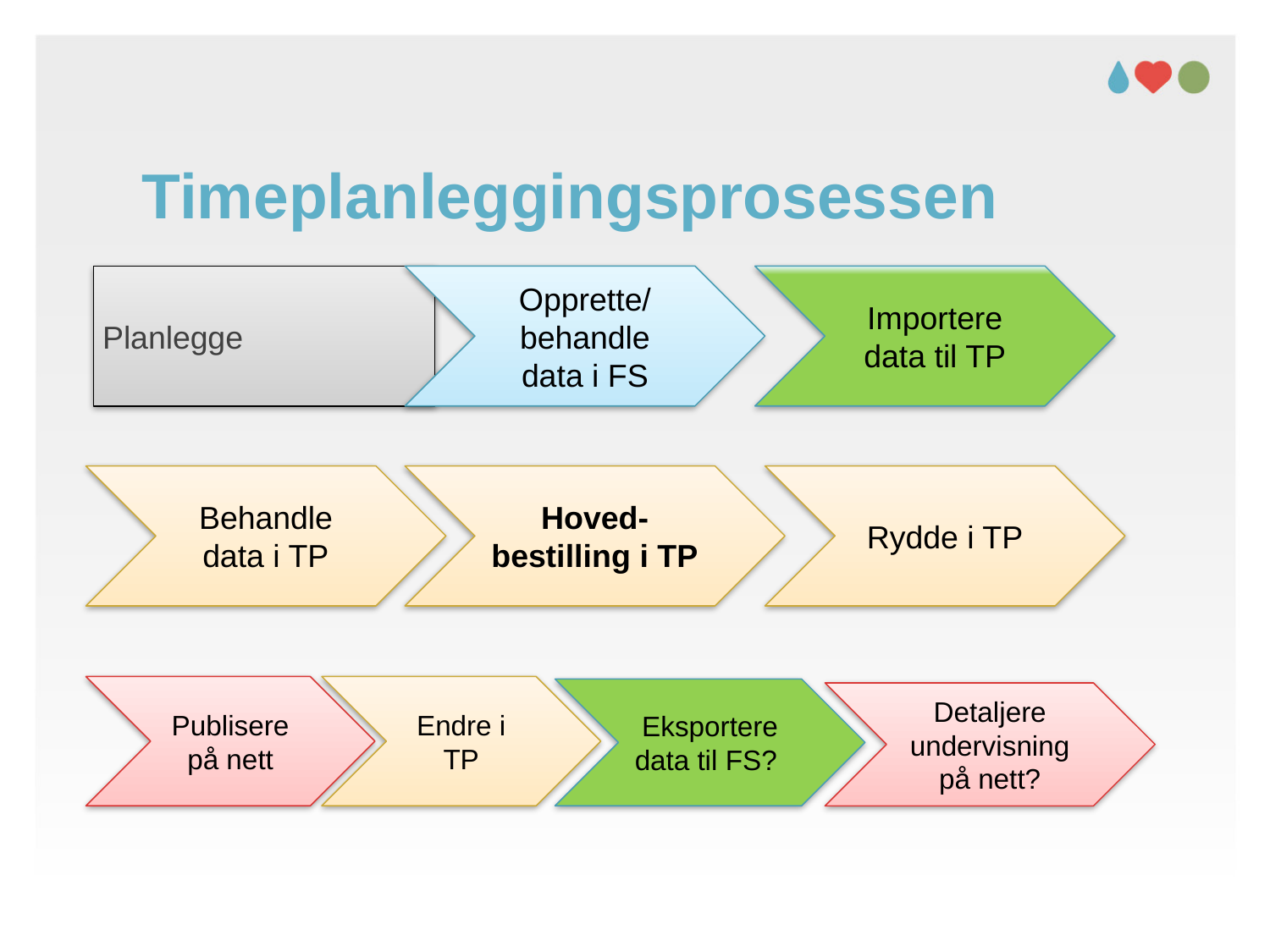

# Timeplanleggingsprosessen
 Planlegge
Opprette/ behandle data i FS
Importere data til TP
Behandle data i TP
Hoved-bestilling i TP
Rydde i TP
Publisere på nett
Endre i TP
Eksportere data til FS?
Detaljere undervisning
på nett?